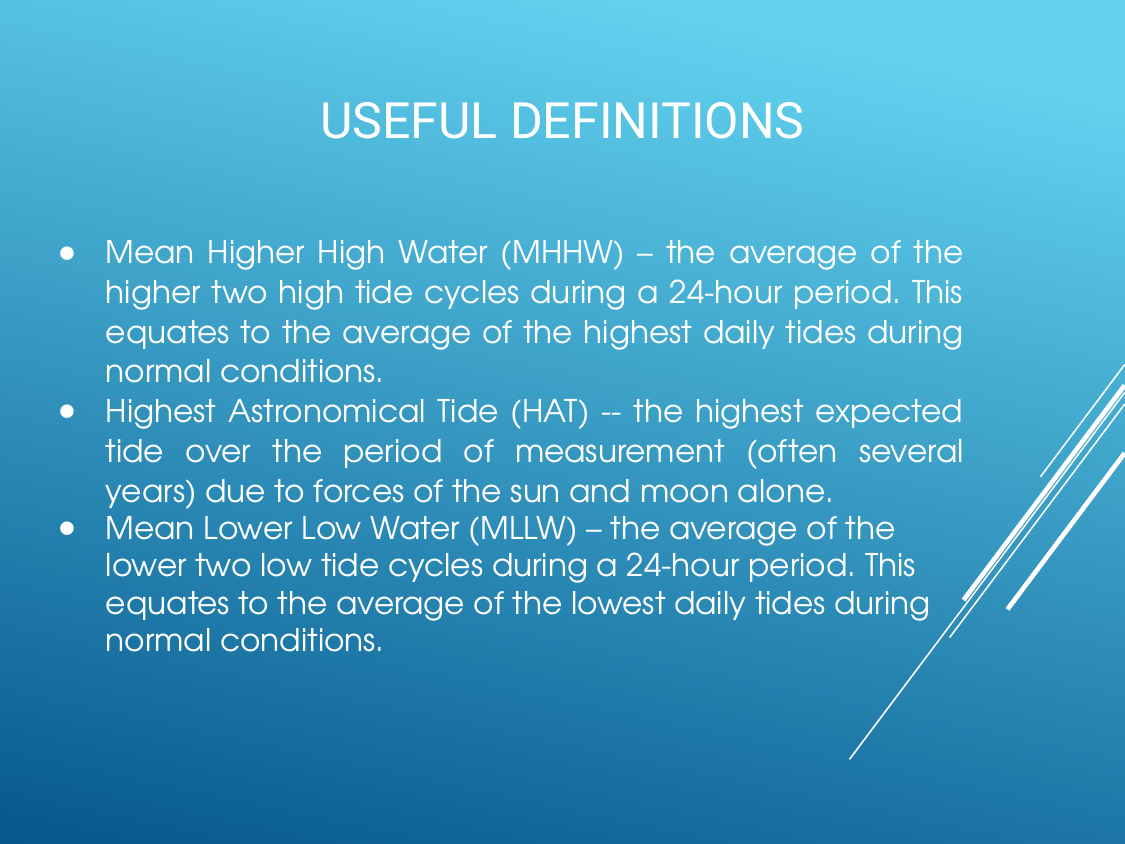

# USEFUL DEFINITIONS

Mean Higher High Water (MHHW) – the average of the higher two high tide cycles during a 24-hour period. This equates to the average of the highest daily tides during normal conditions.
Highest Astronomical Tide (HAT) -- the highest expected tide over the period of measurement (often several years) due to forces of the sun and moon alone.
Mean Lower Low Water (MLLW) – the average of the lower two low tide cycles during a 24-hour period. This equates to the average of the lowest daily tides during normal conditions.